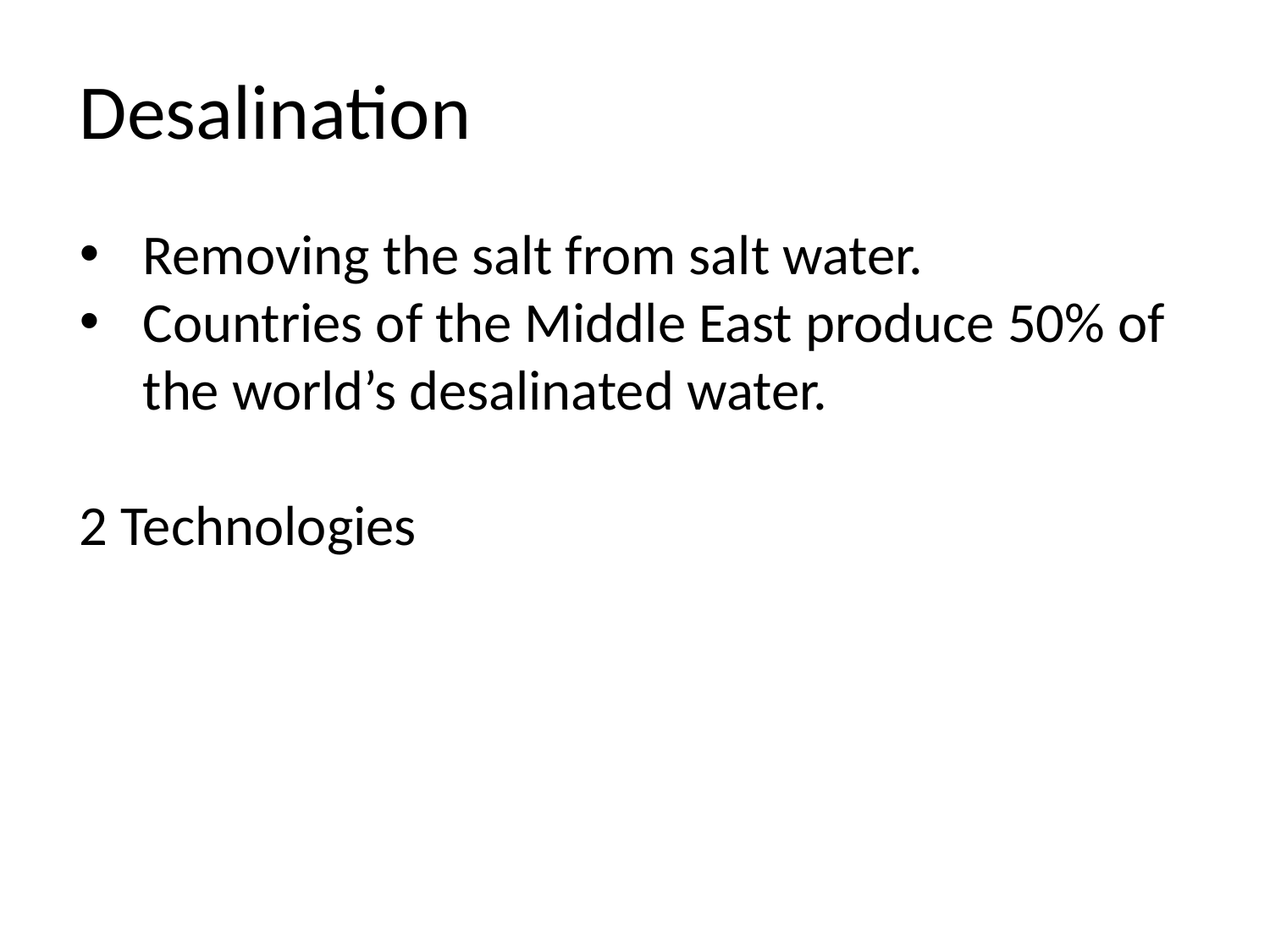

Desalination

Removing the salt from salt water.
Countries of the Middle East produce 50% of the world’s desalinated water.

2 Technologies